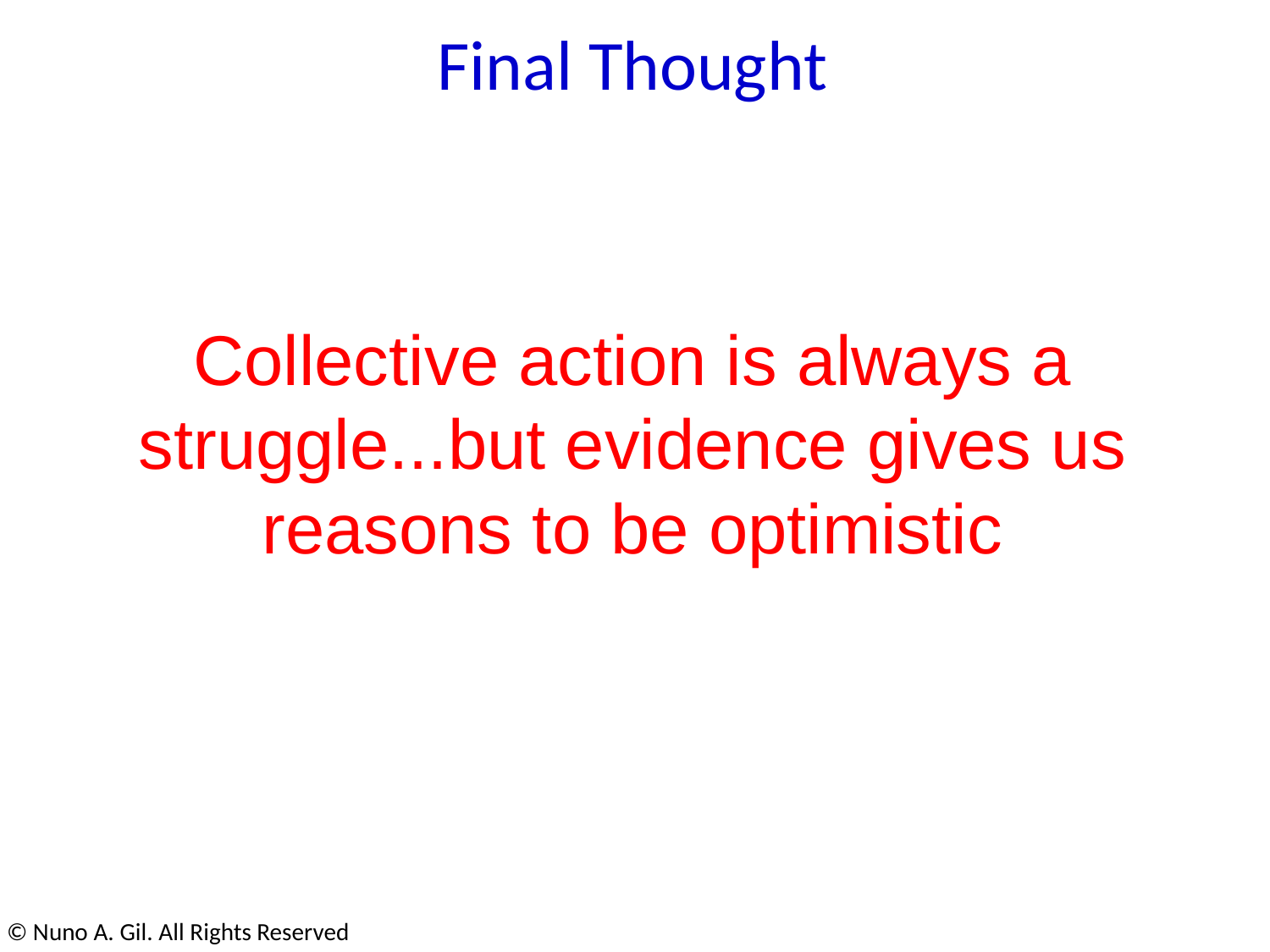

Final Thought
Collective action is always a struggle...but evidence gives us reasons to be optimistic

© Nuno A. Gil. All Rights Reserved